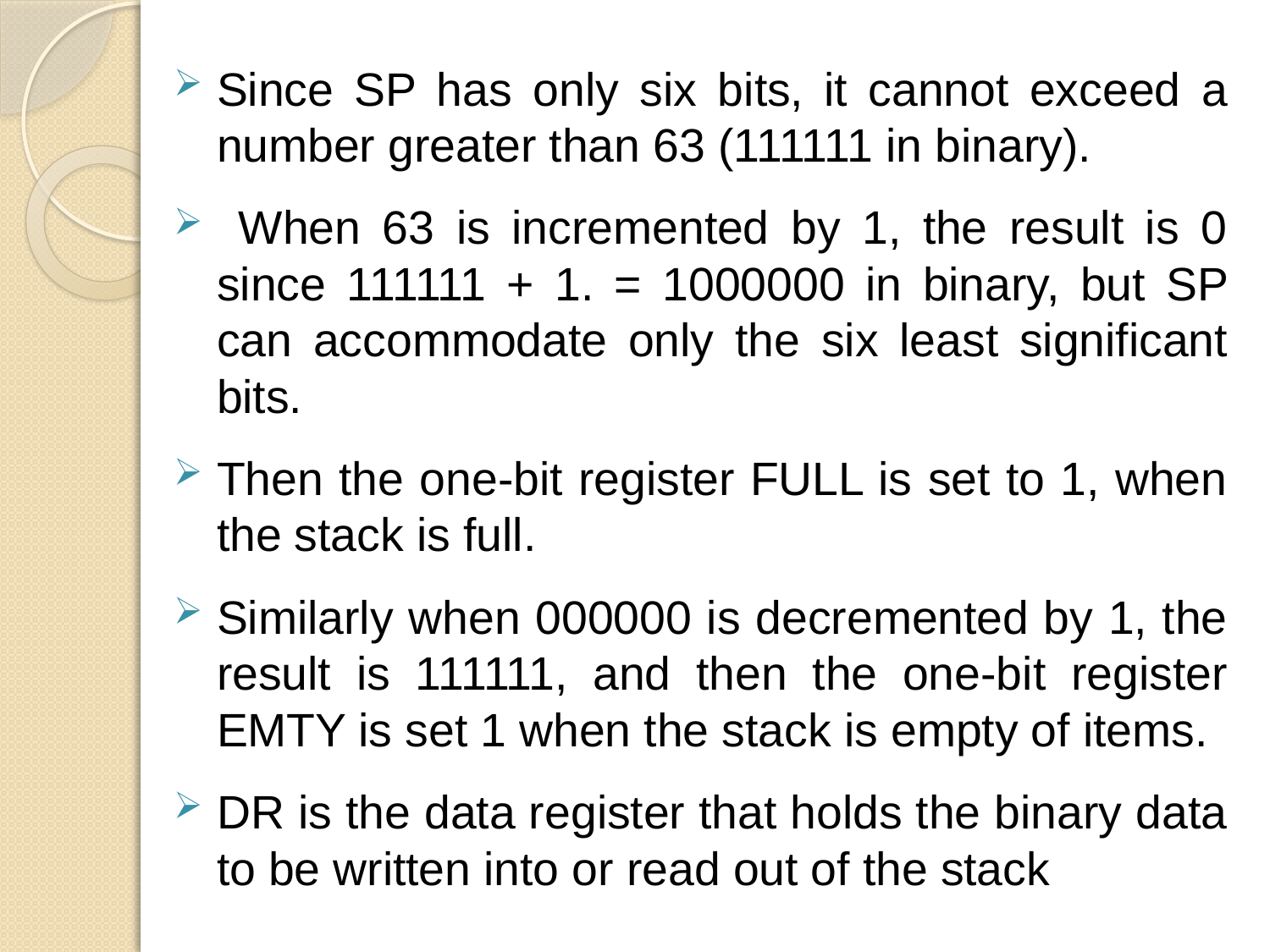

Since SP has only six bits, it cannot exceed a number greater than 63 (111111 in binary).
 When 63 is incremented by 1, the result is 0 since 111111 + 1. = 1000000 in binary, but SP can accommodate only the six least significant bits.
Then the one-bit register FULL is set to 1, when the stack is full.
Similarly when 000000 is decremented by 1, the result is 111111, and then the one-bit register EMTY is set 1 when the stack is empty of items.
DR is the data register that holds the binary data to be written into or read out of the stack